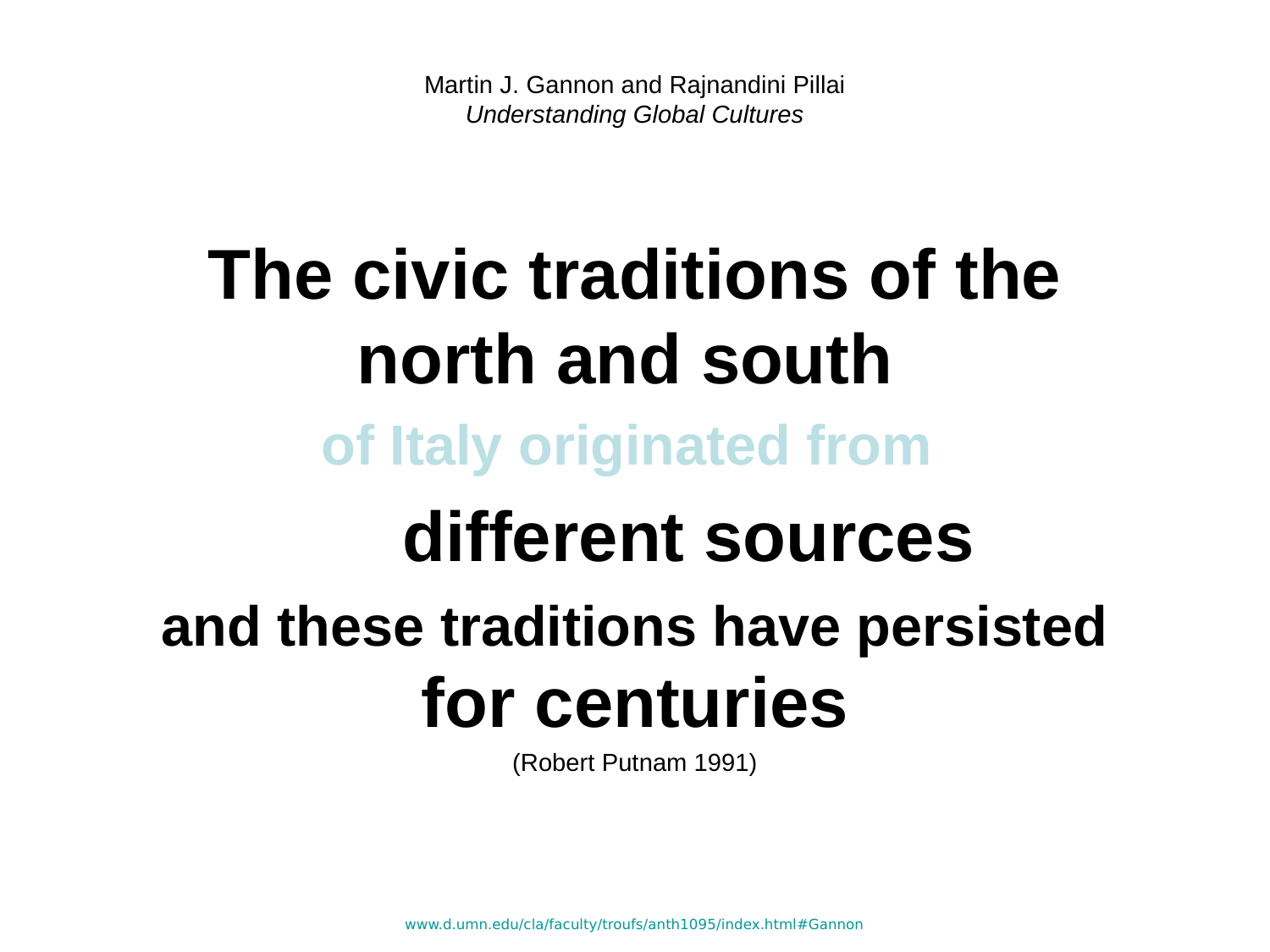

# Martin J. Gannon and Rajnandini Pillai Understanding Global Cultures
The civic traditions of the north and south
of Italy originated from
	different sources
and these traditions have persisted for centuries
(Robert Putnam 1991)

www.d.umn.edu/cla/faculty/troufs/anth1095/index.html#Gannon